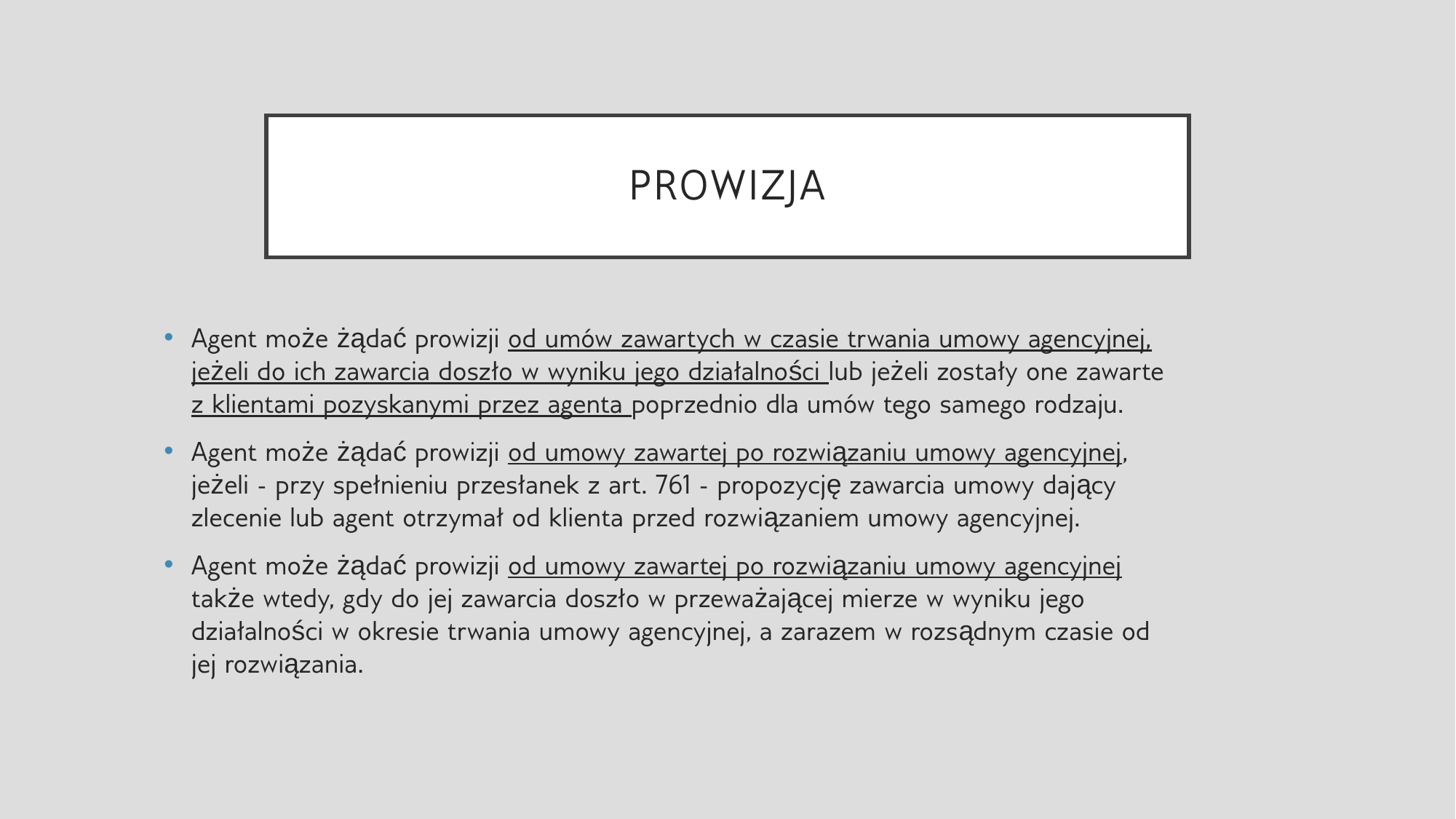

# prowizja
Agent może żądać prowizji od umów zawartych w czasie trwania umowy agencyjnej, jeżeli do ich zawarcia doszło w wyniku jego działalności lub jeżeli zostały one zawarte z klientami pozyskanymi przez agenta poprzednio dla umów tego samego rodzaju.
Agent może żądać prowizji od umowy zawartej po rozwiązaniu umowy agencyjnej, jeżeli - przy spełnieniu przesłanek z art. 761 - propozycję zawarcia umowy dający zlecenie lub agent otrzymał od klienta przed rozwiązaniem umowy agencyjnej.
Agent może żądać prowizji od umowy zawartej po rozwiązaniu umowy agencyjnej także wtedy, gdy do jej zawarcia doszło w przeważającej mierze w wyniku jego działalności w okresie trwania umowy agencyjnej, a zarazem w rozsądnym czasie od jej rozwiązania.